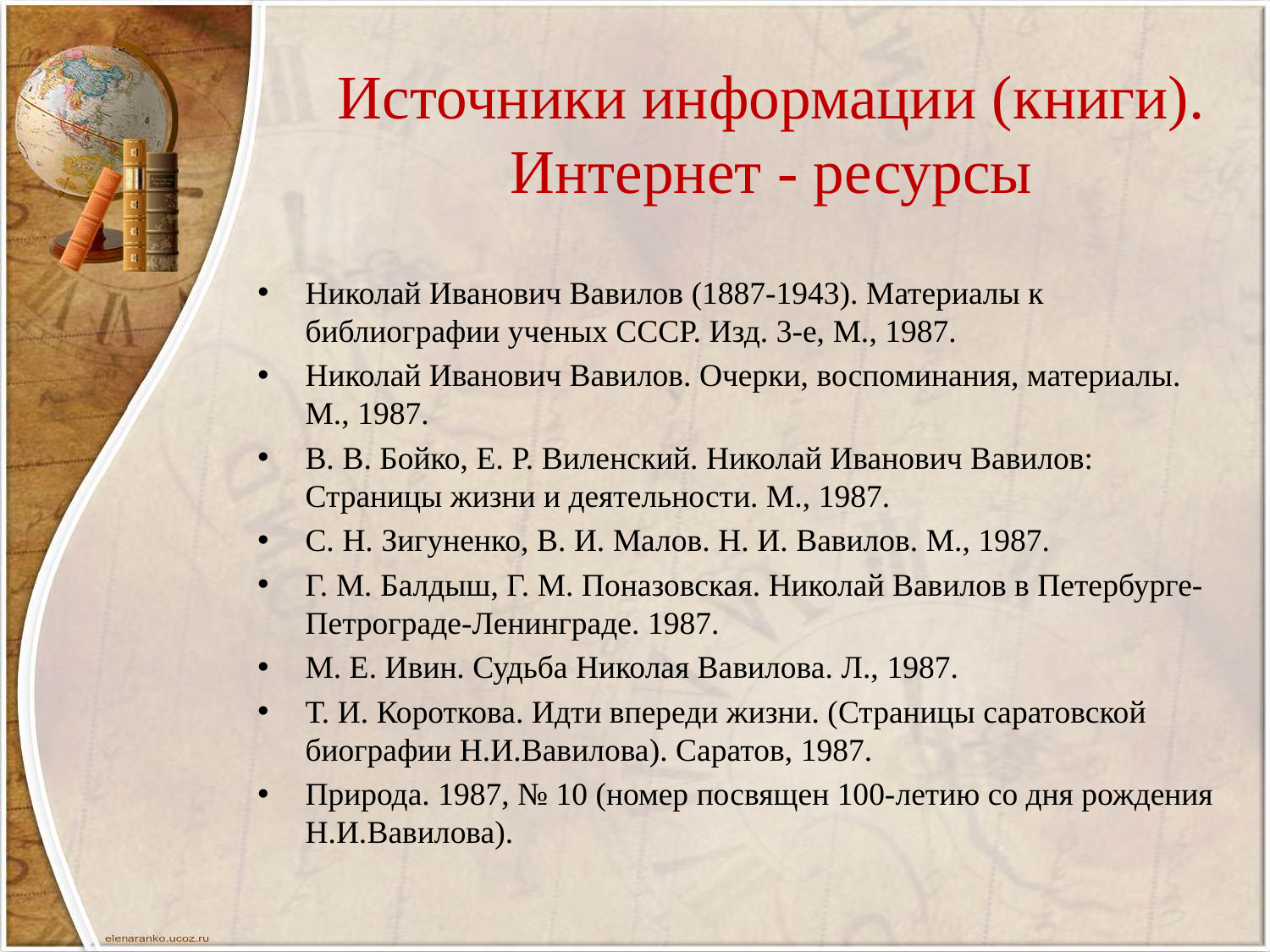

# Источники информации (книги). Интернет - ресурсы
Николай Иванович Вавилов (1887-1943). Материалы к библиографии ученых СССР. Изд. 3-е, М., 1987.
Николай Иванович Вавилов. Очерки, воспоминания, материалы. М., 1987.
В. В. Бойко, Е. Р. Виленский. Николай Иванович Вавилов: Страницы жизни и деятельности. М., 1987.
С. Н. Зигуненко, В. И. Малов. Н. И. Вавилов. М., 1987.
Г. М. Балдыш, Г. М. Поназовская. Николай Вавилов в Петербурге-Петрограде-Ленинграде. 1987.
М. Е. Ивин. Судьба Николая Вавилова. Л., 1987.
Т. И. Короткова. Идти впереди жизни. (Страницы саратовской биографии Н.И.Вавилова). Саратов, 1987.
Природа. 1987, № 10 (номер посвящен 100-летию со дня рождения Н.И.Вавилова).